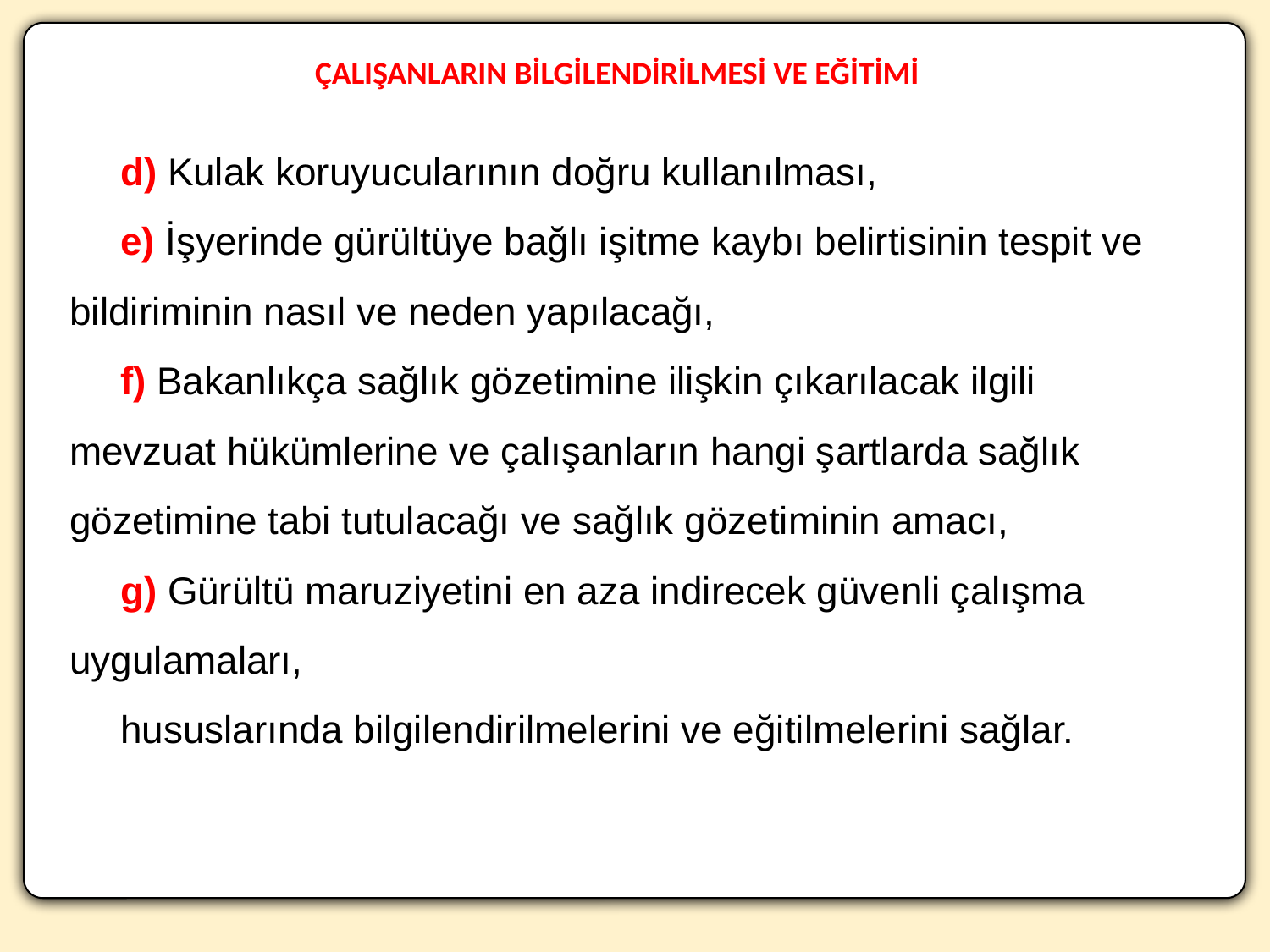

ÇALIŞANLARIN BİLGİLENDİRİLMESİ VE EĞİTİMİ
d) Kulak koruyucularının doğru kullanılması,
e) İşyerinde gürültüye bağlı işitme kaybı belirtisinin tespit ve bildiriminin nasıl ve neden yapılacağı,
f) Bakanlıkça sağlık gözetimine ilişkin çıkarılacak ilgili mevzuat hükümlerine ve çalışanların hangi şartlarda sağlık gözetimine tabi tutulacağı ve sağlık gözetiminin amacı,
g) Gürültü maruziyetini en aza indirecek güvenli çalışma uygulamaları,
hususlarında bilgilendirilmelerini ve eğitilmelerini sağlar.